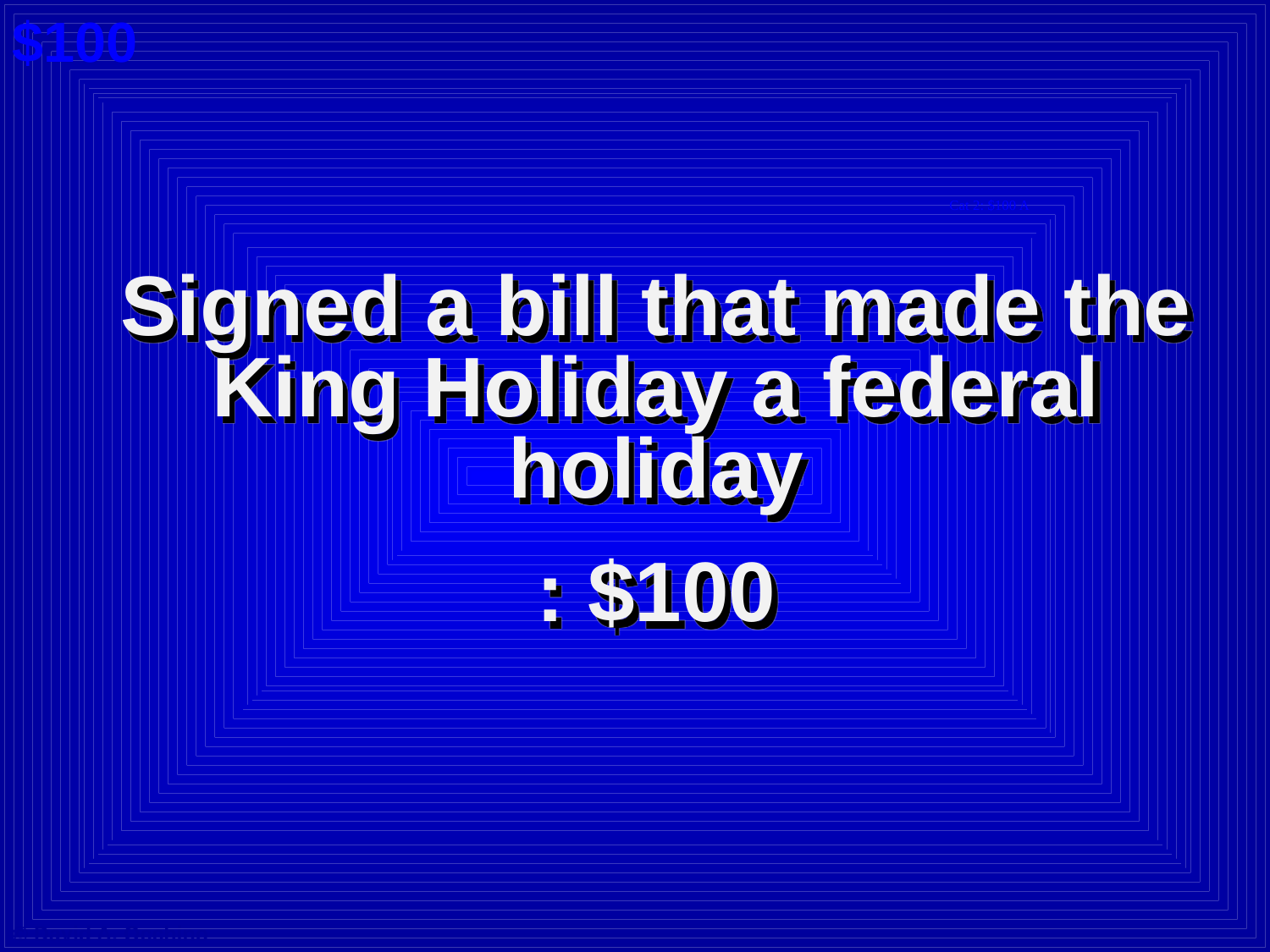

$100
Cat 2: $100 A
Signed a bill that made the King Holiday a federal holiday
: $100